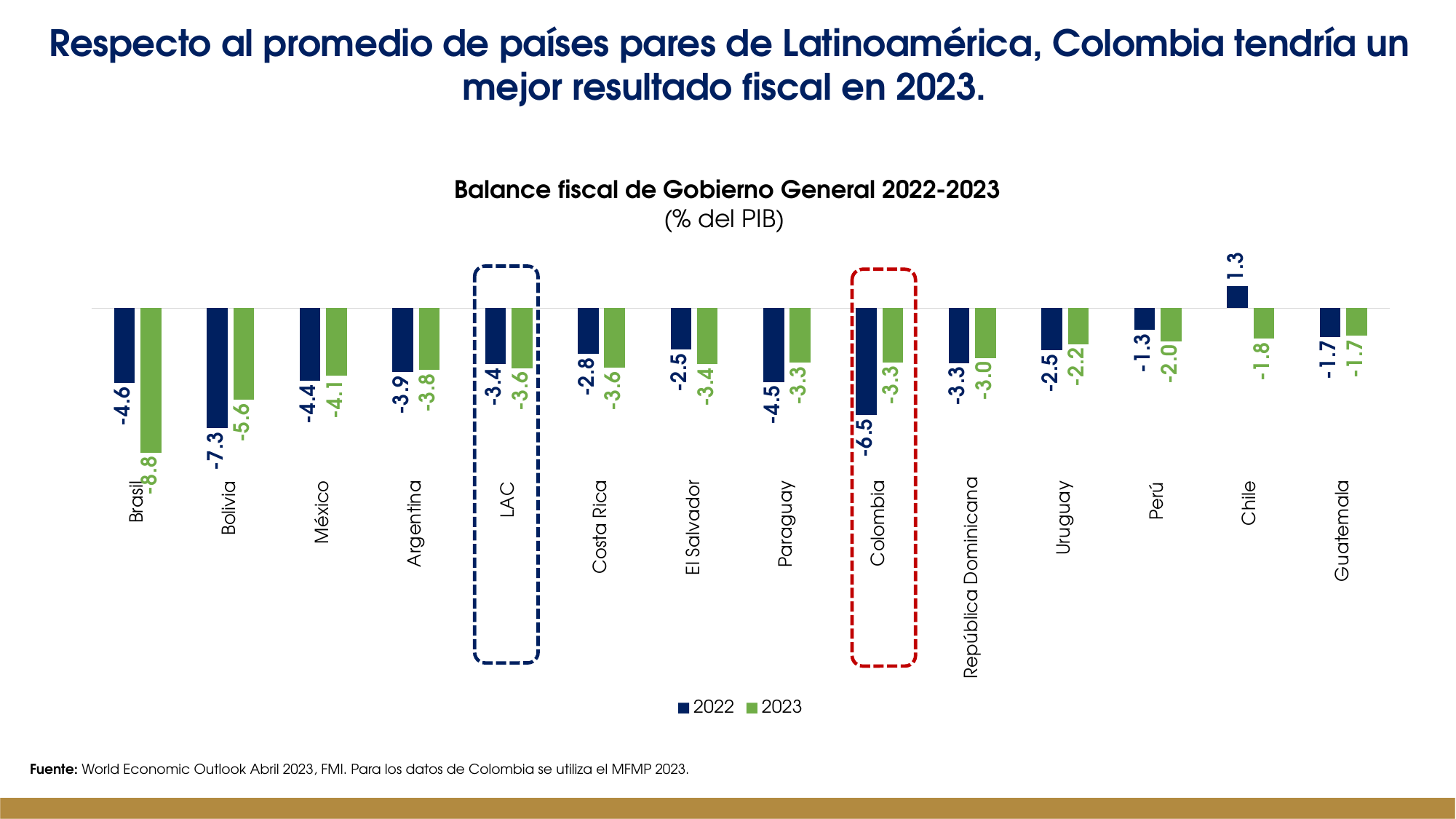

Respecto al promedio de países pares de Latinoamérica, Colombia tendría un mejor resultado fiscal en 2023.
Balance fiscal de Gobierno General 2022-2023
(% del PIB)

### Chart

| Category | 2022 | 2023 |
|---|---|---|
| Brasil | -4.575 | -8.799 |
| Bolivia | -7.304 | -5.571 |
| México | -4.43 | -4.112 |
| Argentina | -3.877 | -3.752 |
| LAC | -3.402076923076923 | -3.6412307692307704 |
| Costa Rica | -2.763 | -3.641 |
| El Salvador | -2.507 | -3.403 |
| Paraguay | -4.488 | -3.316 |
| Colombia | -6.5 | -3.3 |
| República Dominicana | -3.34 | -3.023 |
| Uruguay | -2.546 | -2.185 |
| Perú | -1.324 | -2.003 |
| Chile | 1.334 | -1.844 |
| Guatemala | -1.732 | -1.67 |

Fuente: World Economic Outlook Abril 2023, FMI. Para los datos de Colombia se utiliza el MFMP 2023.